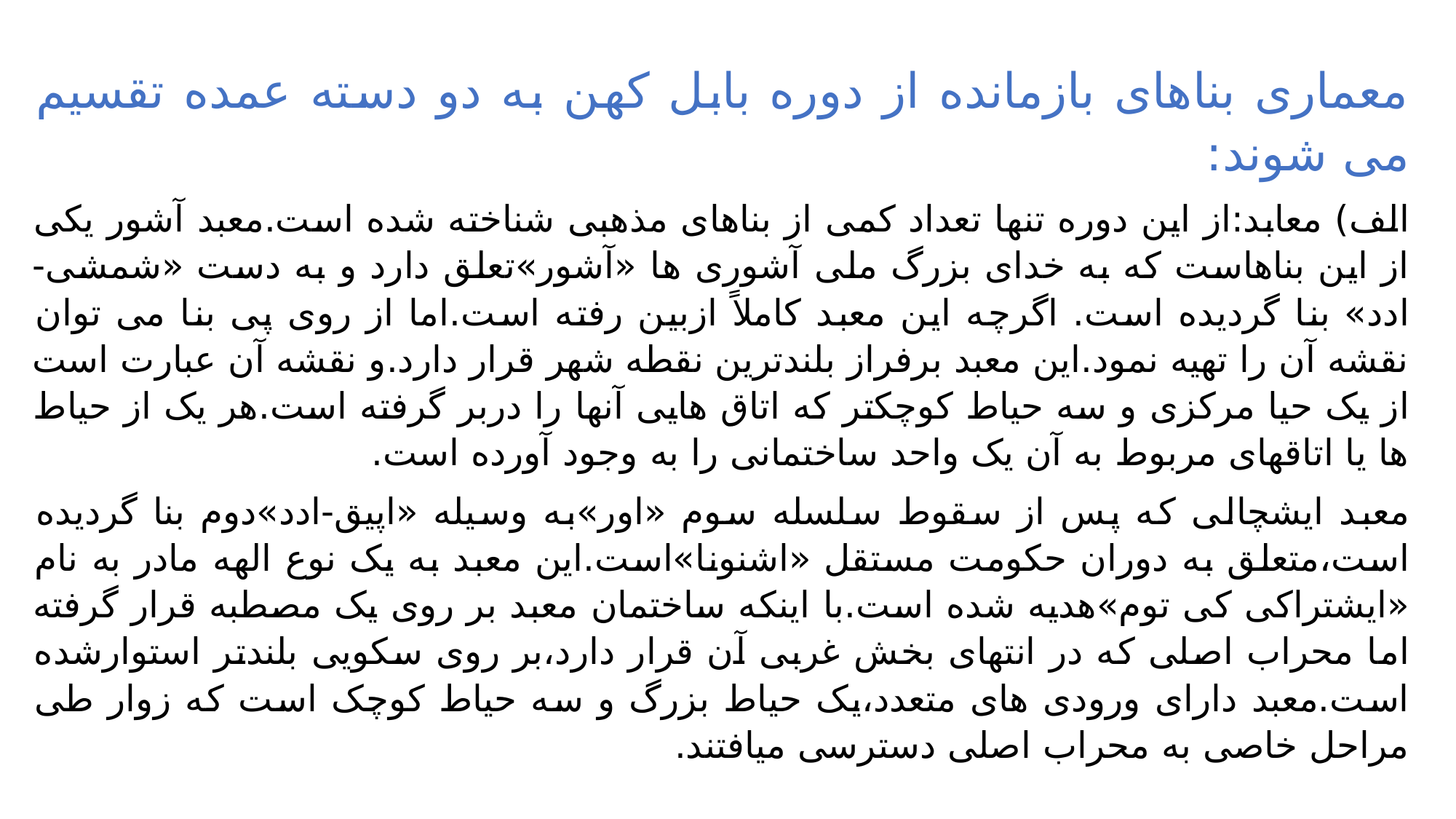

معماری بناهای بازمانده از دوره بابل کهن به دو دسته عمده تقسیم می شوند:
الف) معابد:از این دوره تنها تعداد کمی از بناهای مذهبی شناخته شده است.معبد آشور یکی از این بناهاست که به خدای بزرگ ملی آشوری ها «آشور»تعلق دارد و به دست «شمشی-ادد» بنا گردیده است. اگرچه این معبد کاملاً ازبین رفته است.اما از روی پی بنا می توان نقشه آن را تهیه نمود.این معبد برفراز بلندترین نقطه شهر قرار دارد.و نقشه آن عبارت است از یک حیا مرکزی و سه حیاط کوچکتر که اتاق هایی آنها را دربر گرفته است.هر یک از حیاط ها یا اتاقهای مربوط به آن یک واحد ساختمانی را به وجود آورده است.
معبد ایشچالی که پس از سقوط سلسله سوم «اور»به وسیله «اپیق-ادد»دوم بنا گردیده است،متعلق به دوران حکومت مستقل «اشنونا»است.این معبد به یک نوع الهه مادر به نام «ایشتراکی کی توم»هدیه شده است.با اینکه ساختمان معبد بر روی یک مصطبه قرار گرفته اما محراب اصلی که در انتهای بخش غربی آن قرار دارد،بر روی سکویی بلندتر استوارشده است.معبد دارای ورودی های متعدد،یک حیاط بزرگ و سه حیاط کوچک است که زوار طی مراحل خاصی به محراب اصلی دسترسی میافتند.